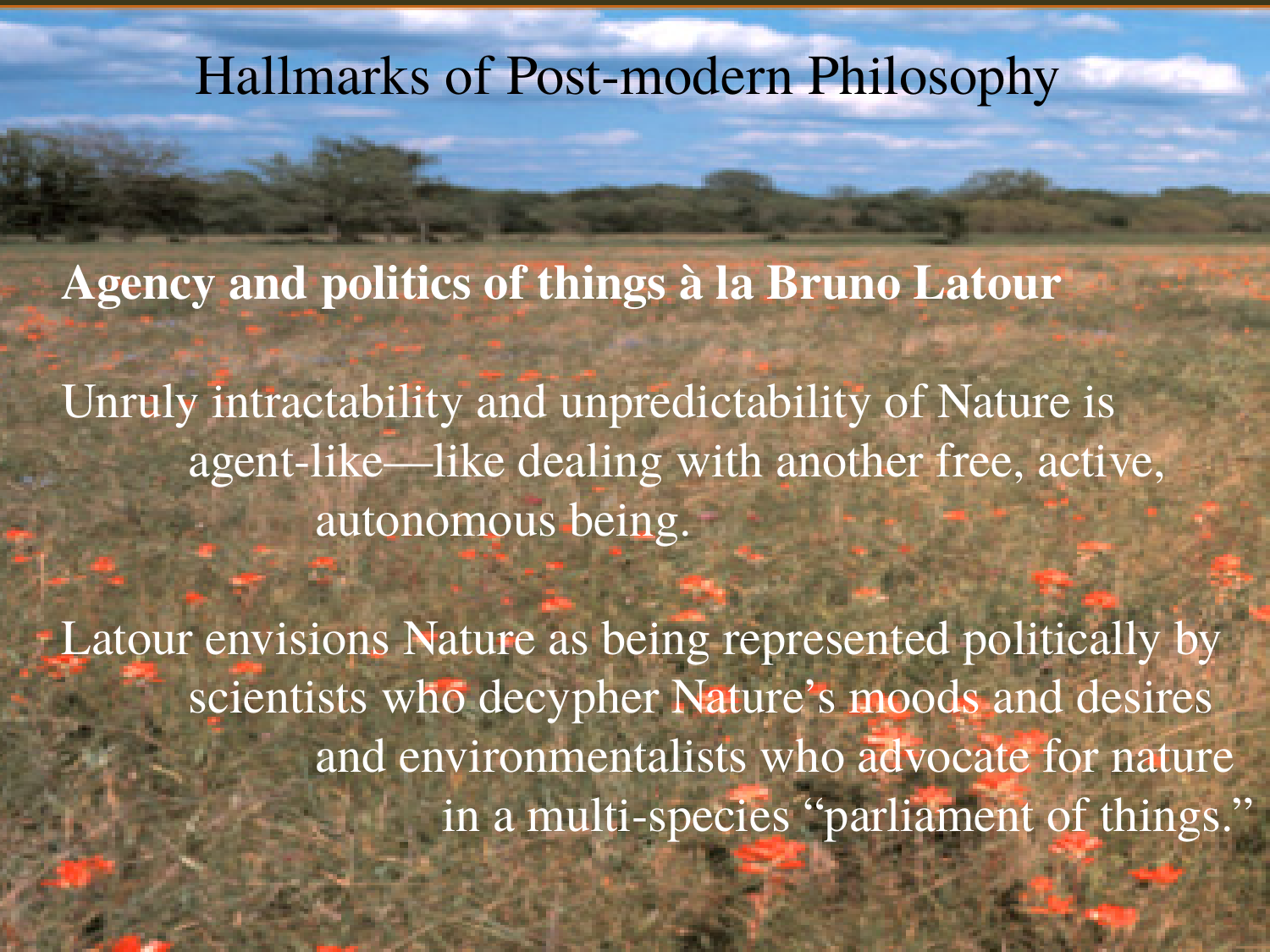

Hallmarks of Post-modern Philosophy
Agency and politics of things à la Bruno Latour

Unruly intractability and unpredictability of Nature is
	agent-like—like dealing with another free, active,
		autonomous being.

Latour envisions Nature as being represented politically by
	scientists who decypher Nature’s moods and desires
		and environmentalists who advocate for nature
			in a multi-species “parliament of things.”